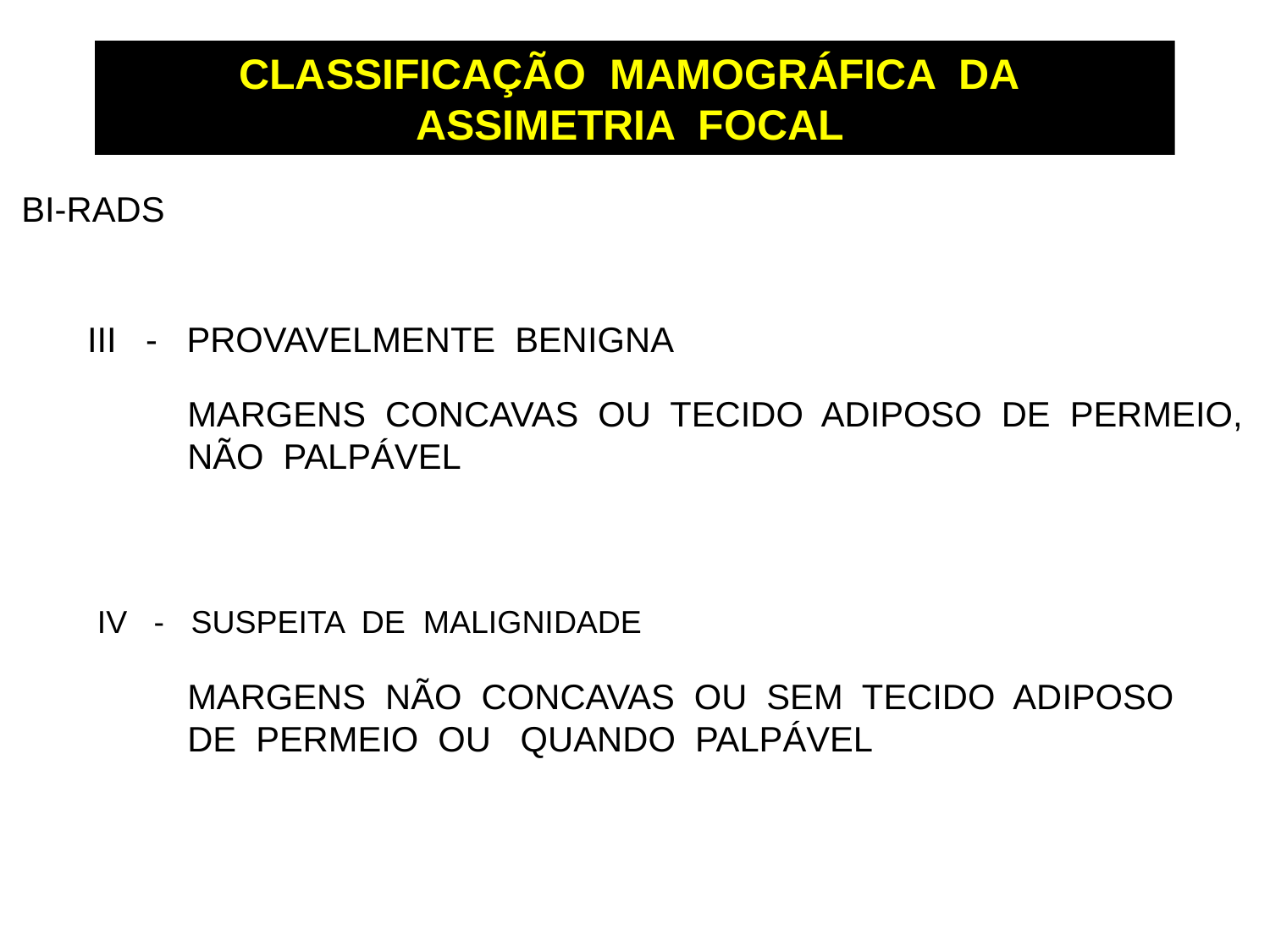

CLASSIFICAÇÃO  MAMOGRÁFICA  DA  ASSIMETRIA  FOCAL
BI-RADS
III   -   PROVAVELMENTE  BENIGNA
MARGENS  CONCAVAS  OU  TECIDO  ADIPOSO  DE  PERMEIO, NÃO  PALPÁVEL

IV   -   SUSPEITA  DE  MALIGNIDADE
MARGENS  NÃO  CONCAVAS  OU  SEM  TECIDO  ADIPOSO DE  PERMEIO  OU   QUANDO  PALPÁVEL